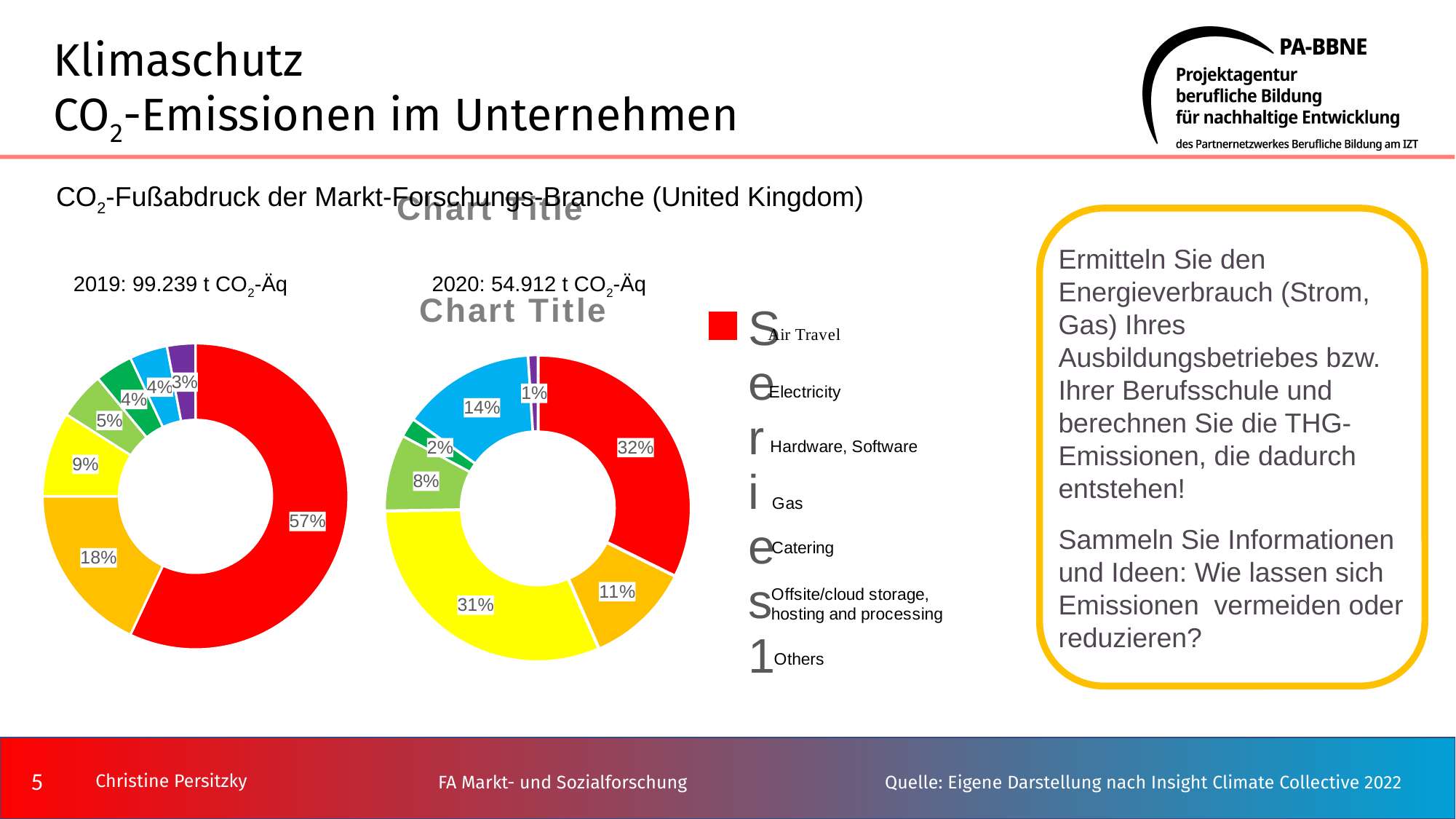

# Klimaschutz CO2-Emissionen im Unternehmen

### Chart:

| Category |  |
|---|---|
|  | 57.0 |
|  | 18.0 |
|  | 9.0 |
|  | 5.0 |
|  | 4.0 |
|  | 4.0 |
|  | 3.0 |
CO2-Fußabdruck der Markt-Forschungs-Branche (United Kingdom)
Ermitteln Sie den Energieverbrauch (Strom, Gas) Ihres Ausbildungsbetriebes bzw. Ihrer Berufsschule und berechnen Sie die THG-Emissionen, die dadurch entstehen!
Sammeln Sie Informationen und Ideen: Wie lassen sich Emissionen  vermeiden oder reduzieren?

### Chart:

| Category |  |
|---|---|
| Air Travel | 32.0 |
| Electricity | 11.0 |
| Hardware, software | 31.0 |
| Gas | 8.0 |
| Catering | 2.0 |
| Offsite/cloud storage, hosting and processing  | 14.0 |
| Others | 1.0 |
2020: 54.912 t CO2-Äq
2019: 99.239 t CO2-Äq
5
Christine Persitzky
FA Markt- und Sozialforschung
Quelle: Eigene Darstellung nach Insight Climate Collective 2022